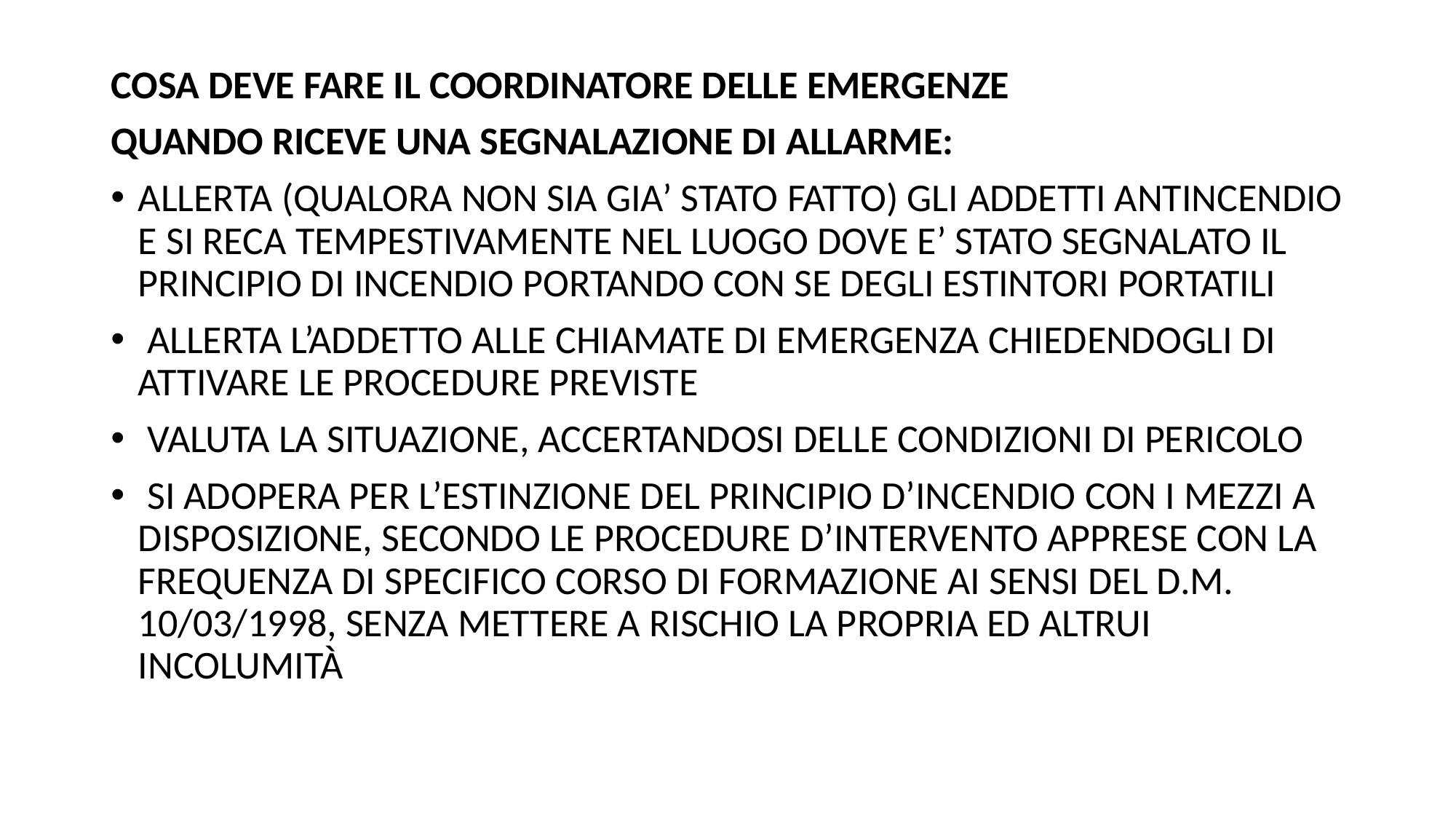

COSA DEVE FARE IL COORDINATORE DELLE EMERGENZE
QUANDO RICEVE UNA SEGNALAZIONE DI ALLARME:
ALLERTA (QUALORA NON SIA GIA’ STATO FATTO) GLI ADDETTI ANTINCENDIO E SI RECA TEMPESTIVAMENTE NEL LUOGO DOVE E’ STATO SEGNALATO IL PRINCIPIO DI INCENDIO PORTANDO CON SE DEGLI ESTINTORI PORTATILI
 ALLERTA L’ADDETTO ALLE CHIAMATE DI EMERGENZA CHIEDENDOGLI DI ATTIVARE LE PROCEDURE PREVISTE
 VALUTA LA SITUAZIONE, ACCERTANDOSI DELLE CONDIZIONI DI PERICOLO
 SI ADOPERA PER L’ESTINZIONE DEL PRINCIPIO D’INCENDIO CON I MEZZI A DISPOSIZIONE, SECONDO LE PROCEDURE D’INTERVENTO APPRESE CON LA FREQUENZA DI SPECIFICO CORSO DI FORMAZIONE AI SENSI DEL D.M. 10/03/1998, SENZA METTERE A RISCHIO LA PROPRIA ED ALTRUI INCOLUMITÀ